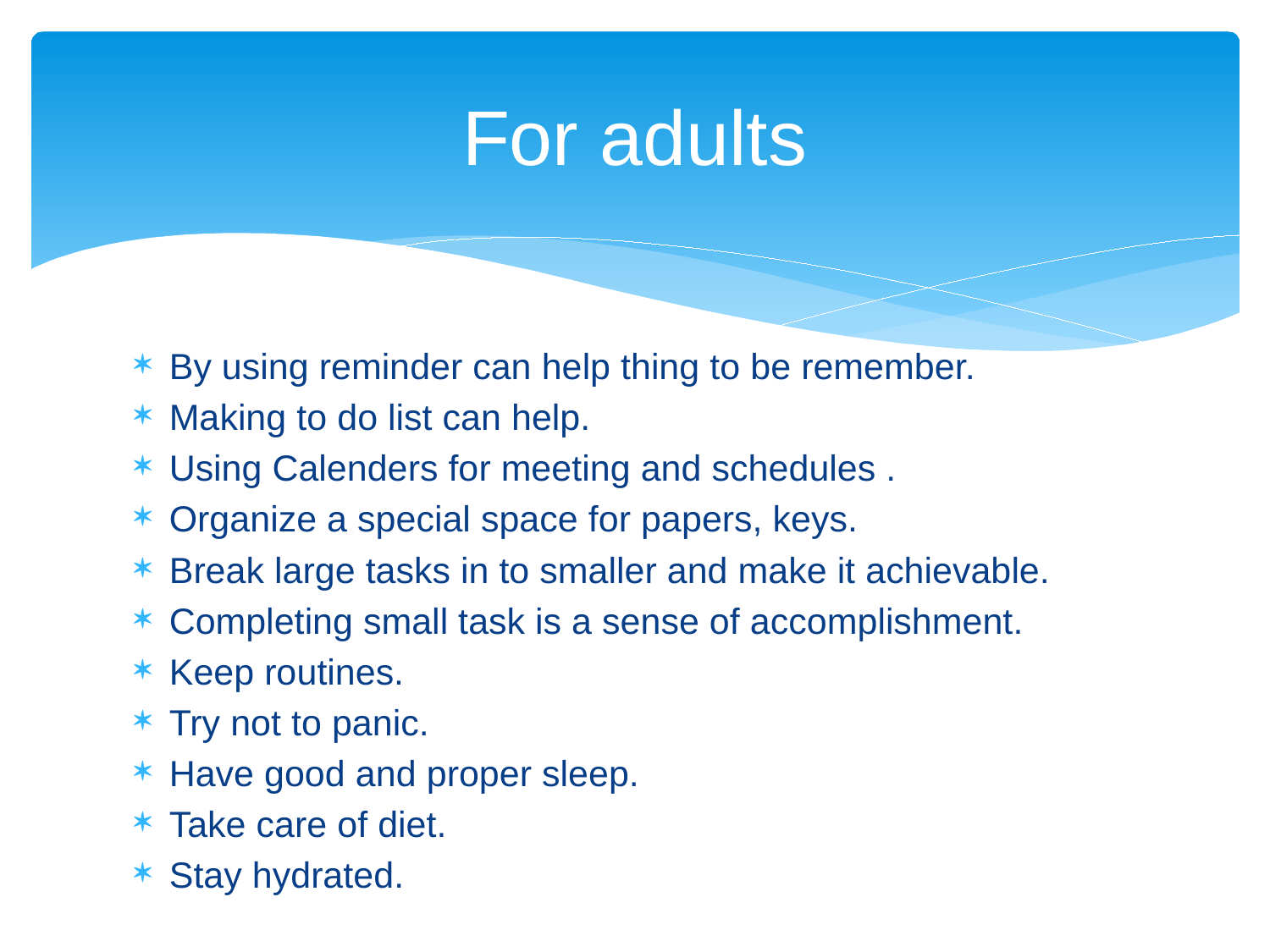

# For adults

By using reminder can help thing to be remember.
Making to do list can help.
Using Calenders for meeting and schedules .
Organize a special space for papers, keys.
Break large tasks in to smaller and make it achievable.
Completing small task is a sense of accomplishment.
Keep routines.
Try not to panic.
Have good and proper sleep.
Take care of diet.
Stay hydrated.